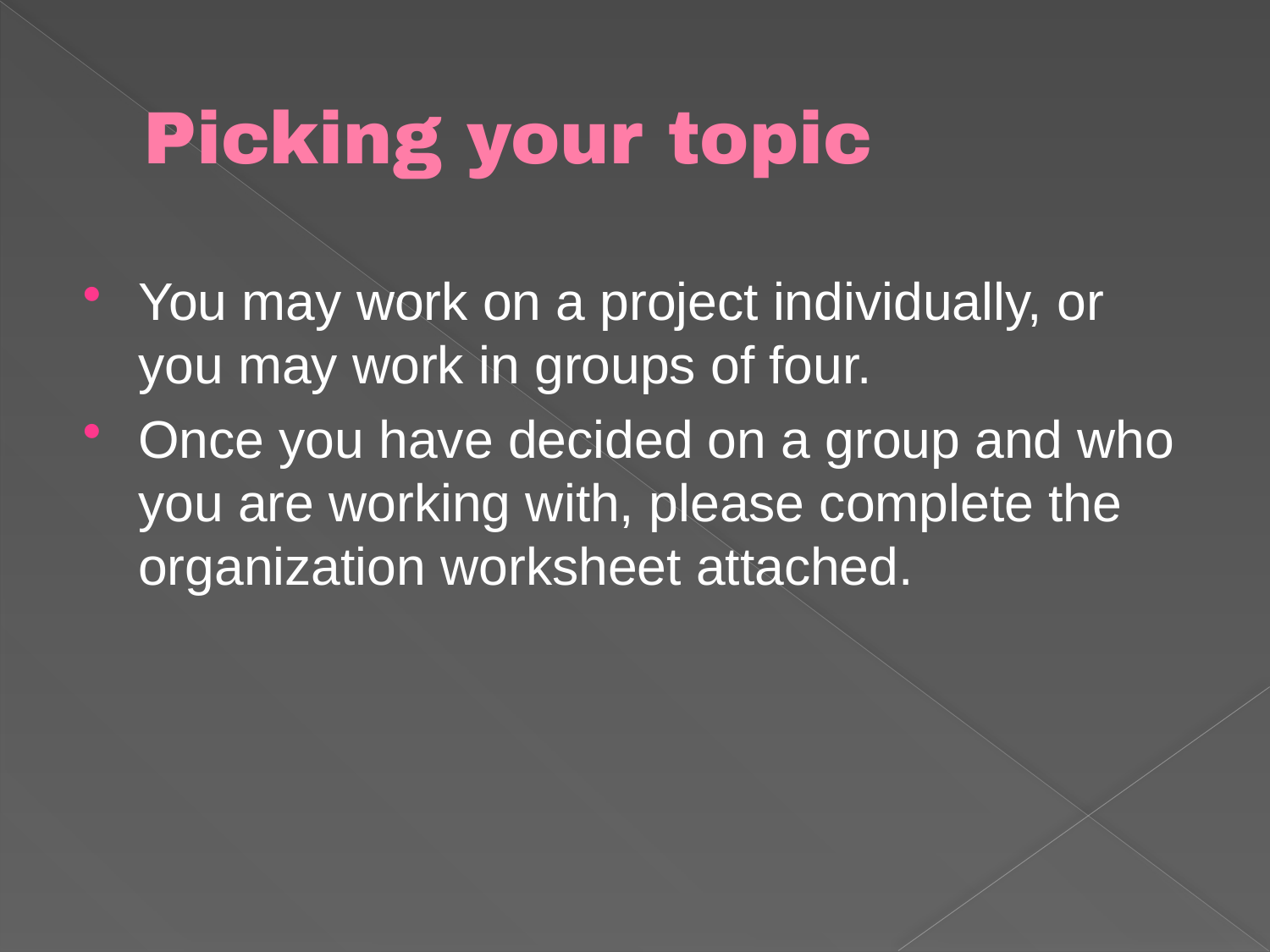

# Picking your topic
You may work on a project individually, or you may work in groups of four.
Once you have decided on a group and who you are working with, please complete the organization worksheet attached.